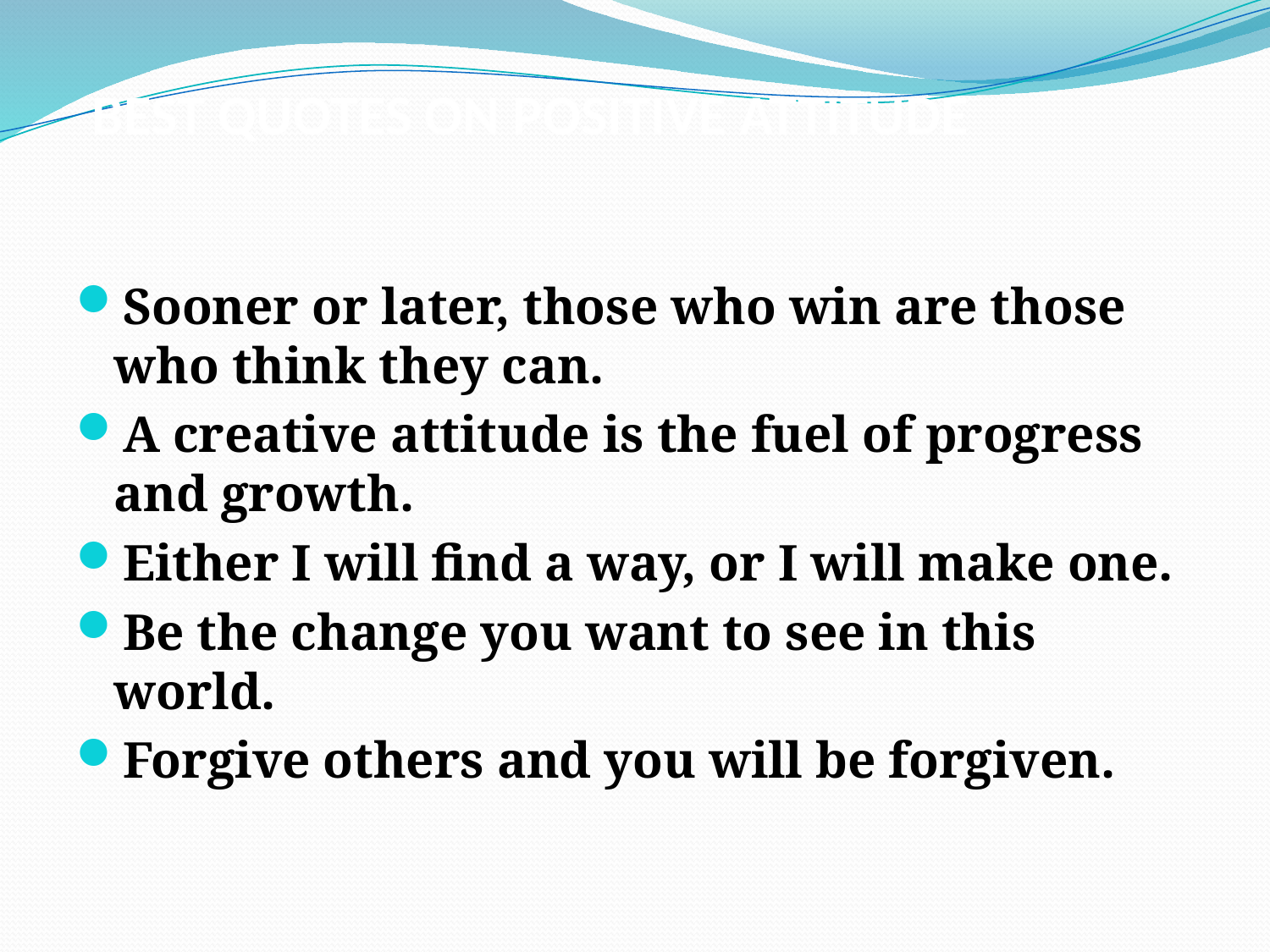

# BEST QUOTES ON POSITIVE ATTITUDE
Sooner or later, those who win are those who think they can.
A creative attitude is the fuel of progress and growth.
Either I will find a way, or I will make one.
Be the change you want to see in this world.
Forgive others and you will be forgiven.